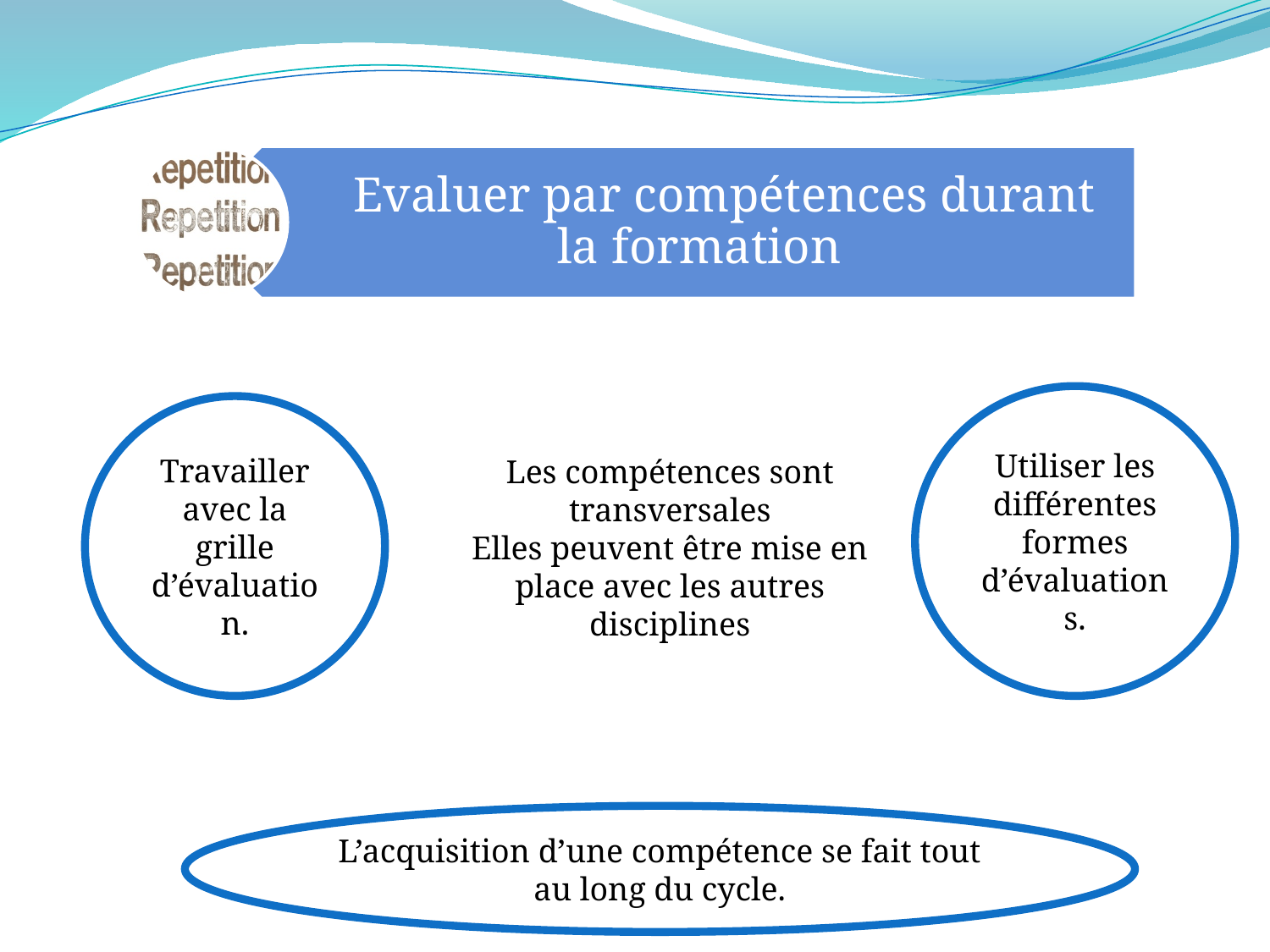

Evaluer par compétences durant la formation
Utiliser les différentes formes d’évaluations.
Travailler avec la grille d’évaluation.
Les compétences sont transversales
Elles peuvent être mise en place avec les autres disciplines
L’acquisition d’une compétence se fait tout au long du cycle.